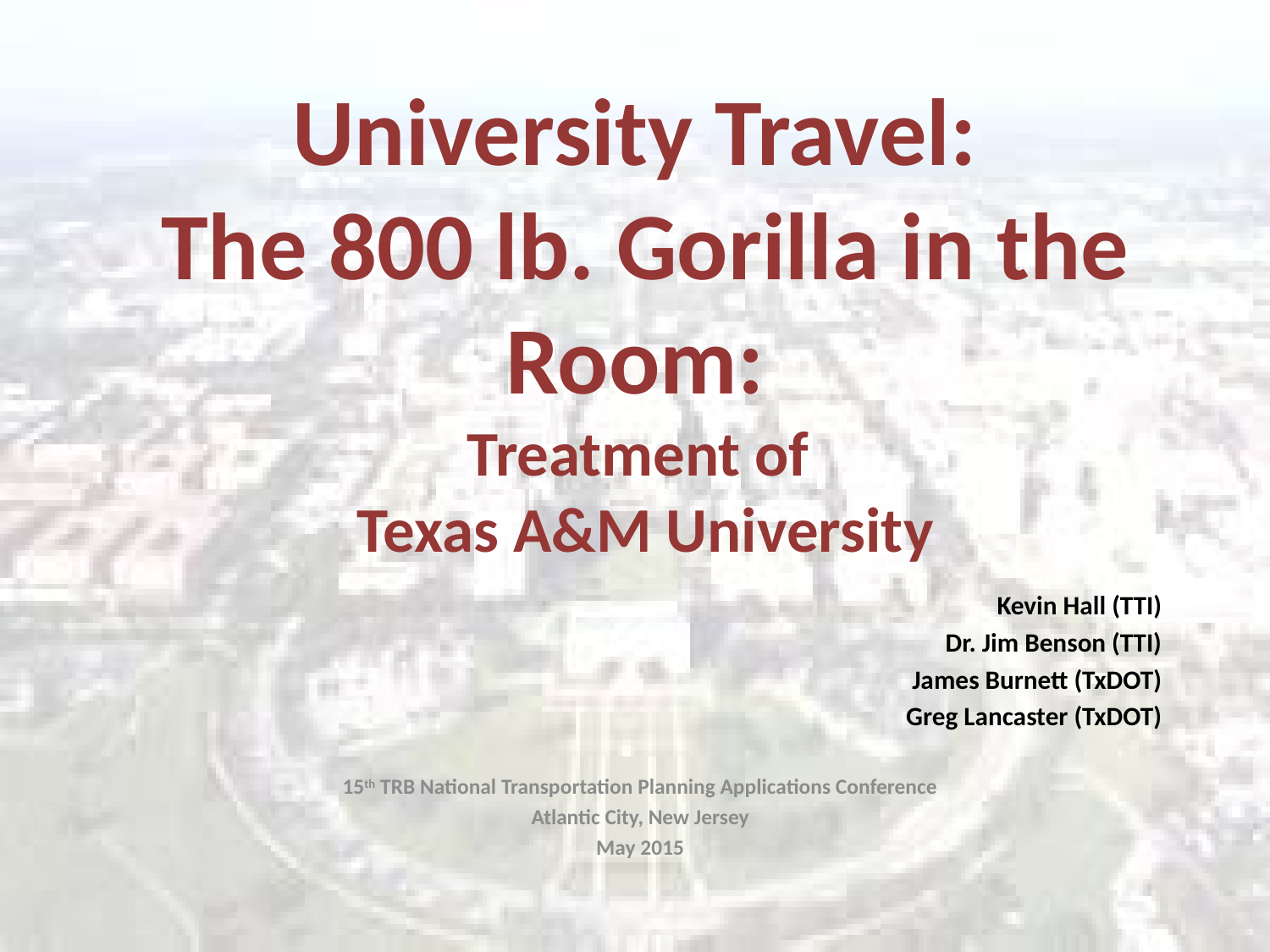

# University Travel: The 800 lb. Gorilla in the Room: Treatment of Texas A&M University
Kevin Hall (TTI)
Dr. Jim Benson (TTI)
James Burnett (TxDOT)
Greg Lancaster (TxDOT)

15th TRB National Transportation Planning Applications Conference
Atlantic City, New Jersey
May 2015